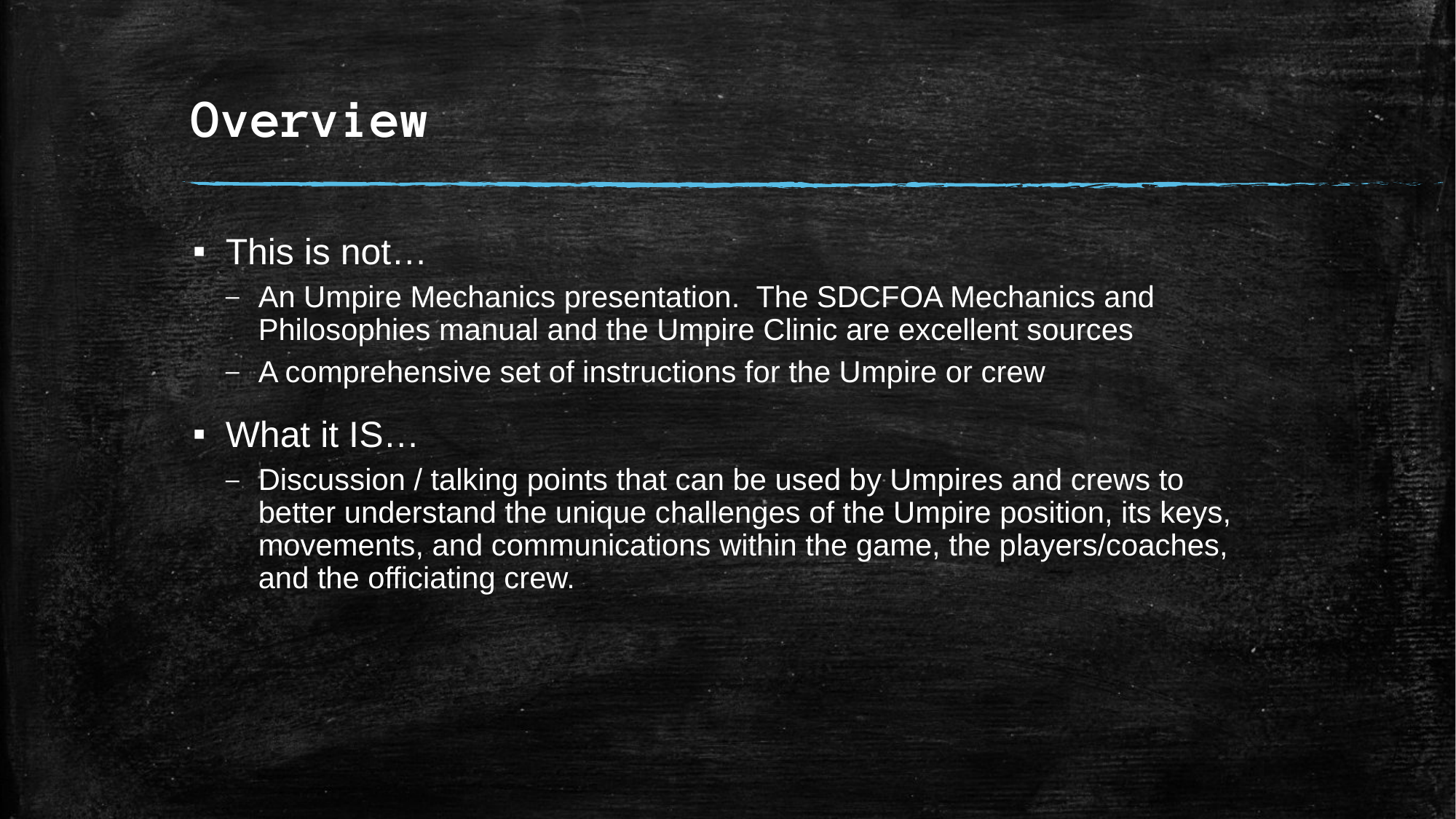

# Overview
This is not…
An Umpire Mechanics presentation.  The SDCFOA Mechanics and Philosophies manual and the Umpire Clinic are excellent sources
A comprehensive set of instructions for the Umpire or crew
What it IS…
Discussion / talking points that can be used by Umpires and crews to better understand the unique challenges of the Umpire position, its keys, movements, and communications within the game, the players/coaches, and the officiating crew.